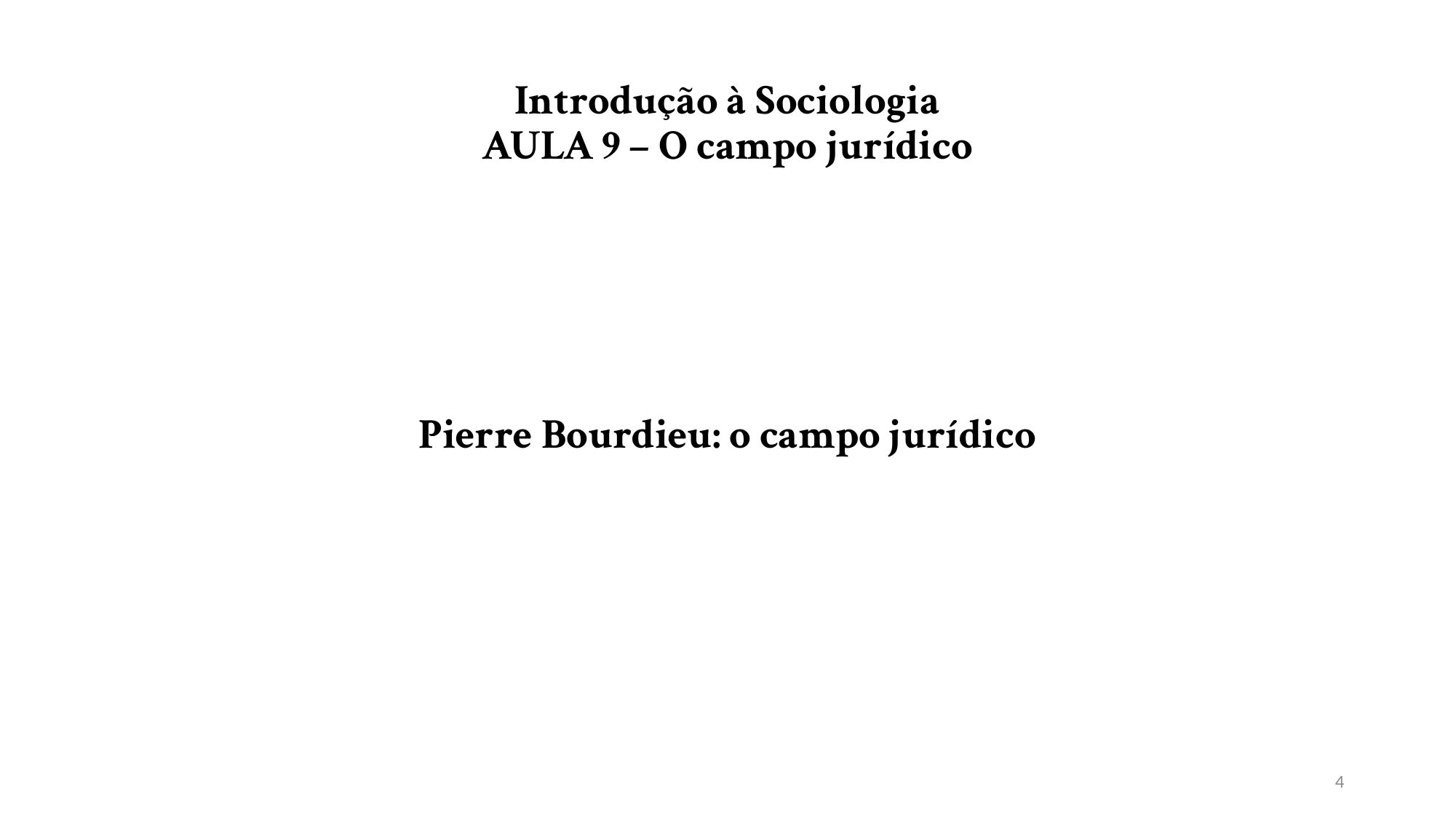

# Introdução à Sociologia AULA 9 – O campo jurídico

Pierre Bourdieu: o campo jurídico

4